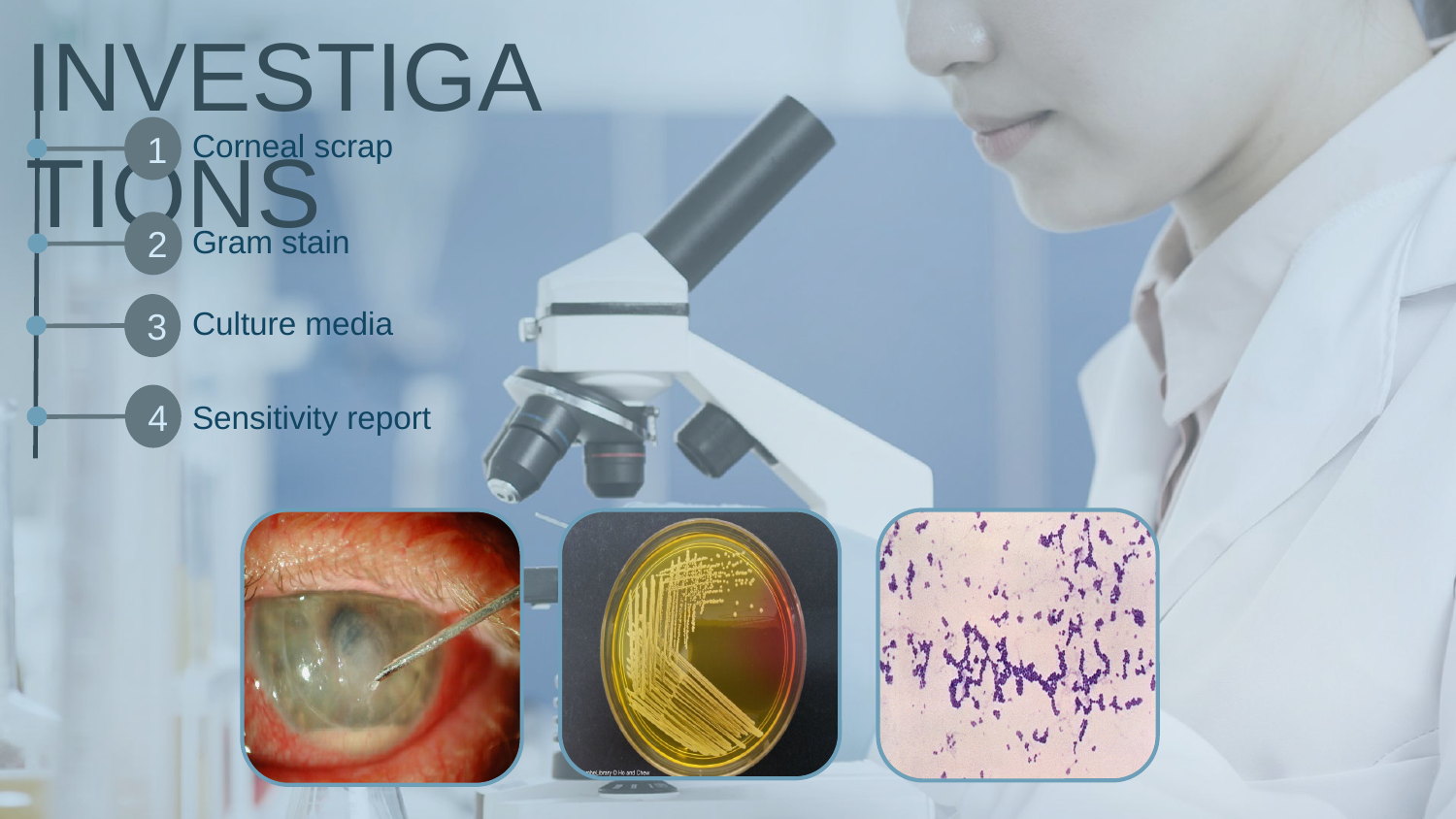

# INVESTIGATIONS
1

2

3

4

Corneal scrap
Gram stain
Culture media
Sensitivity report